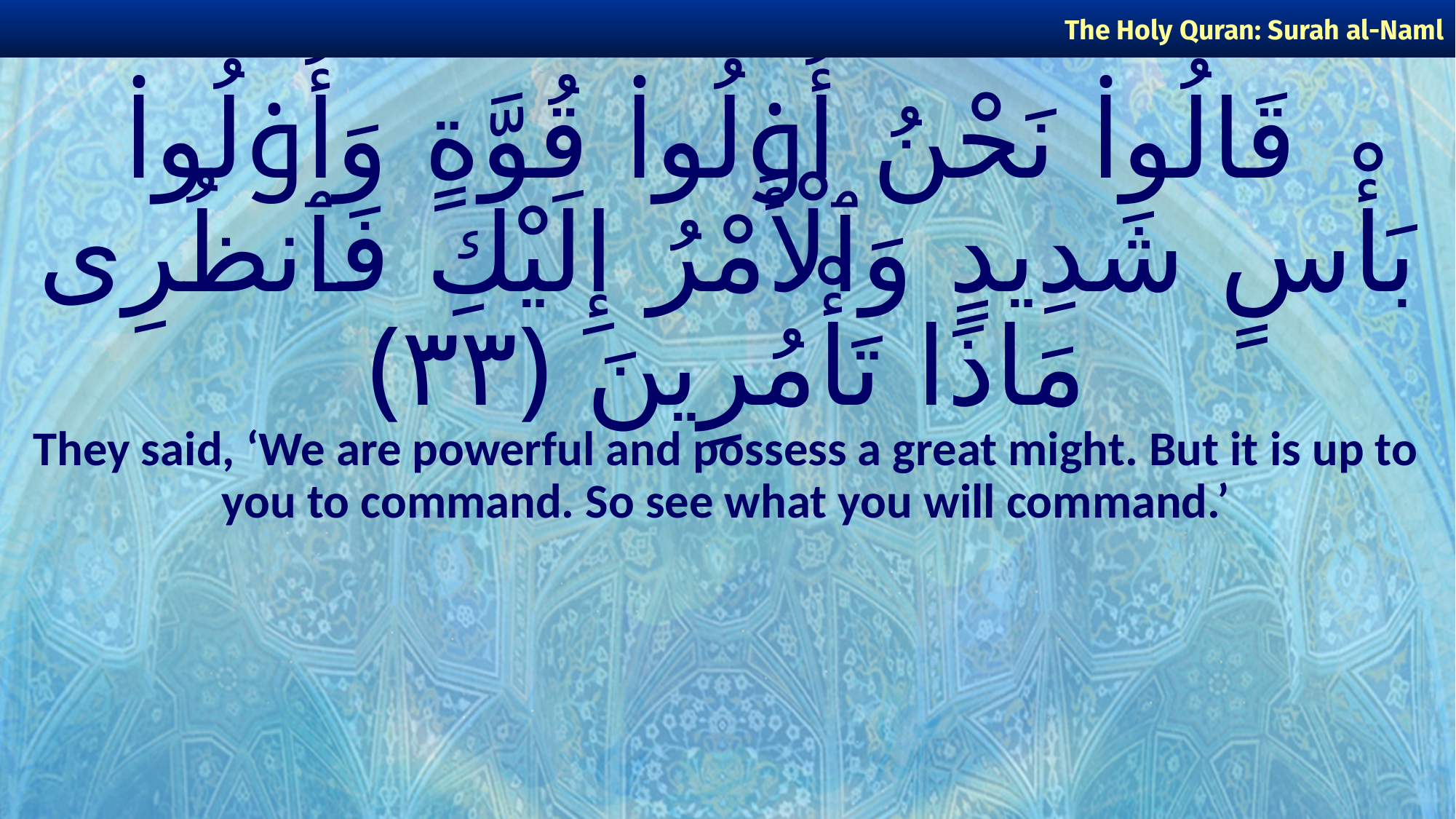

The Holy Quran: Surah al-Naml
# قَالُوا۟ نَحْنُ أُو۟لُوا۟ قُوَّةٍ وَأُو۟لُوا۟ بَأْسٍ شَدِيدٍ وَٱلْأَمْرُ إِلَيْكِ فَٱنظُرِى مَاذَا تَأْمُرِينَ ﴿٣٣﴾
They said, ‘We are powerful and possess a great might. But it is up to you to command. So see what you will command.’